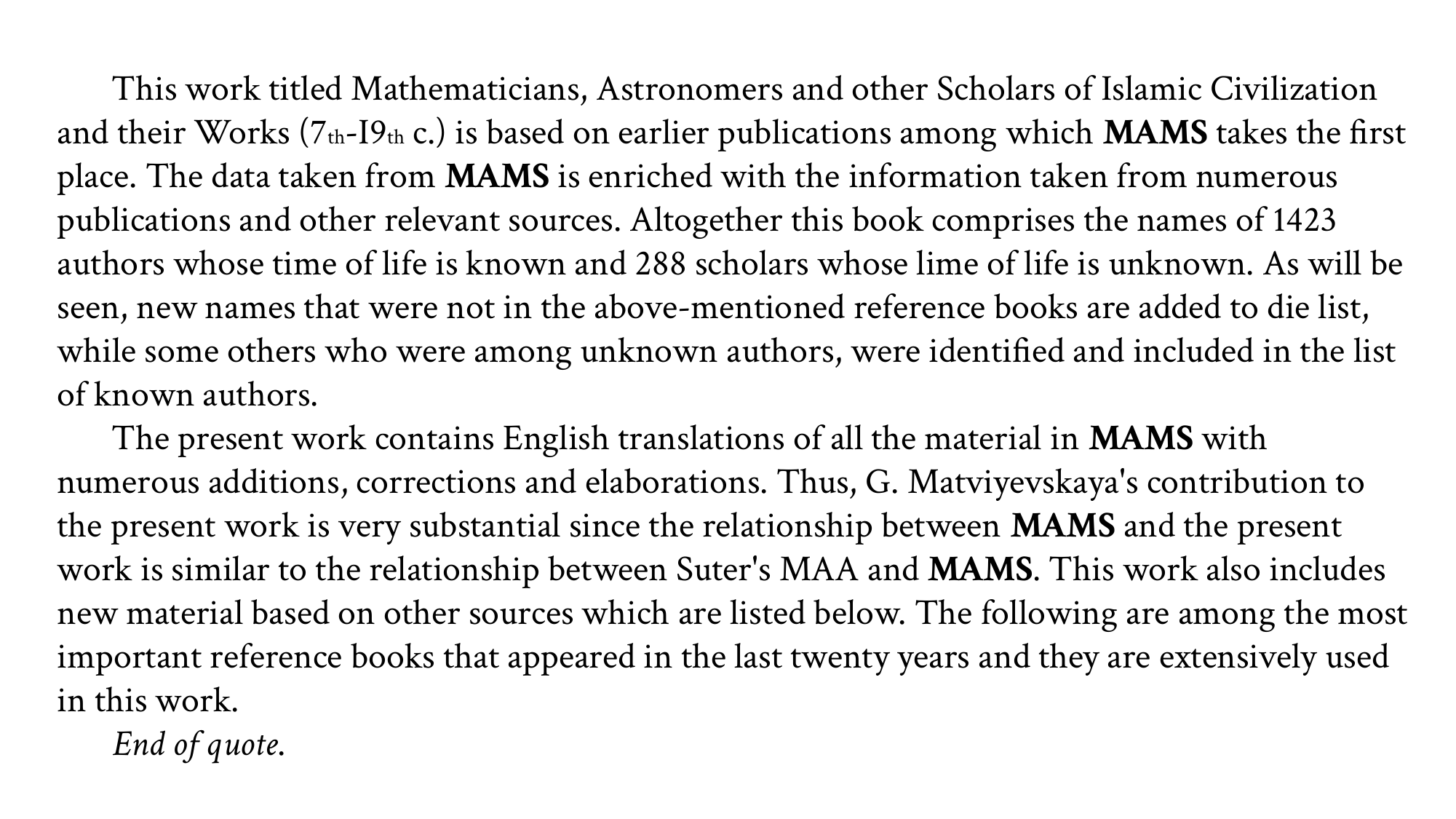

This work titled Mathematicians, Astronomers and other Scholars of Islamic Civilization and their Works (7th-I9th c.) is based on earlier publications among which MAMS takes the first place. The data taken from MAMS is enriched with the information taken from numerous publications and other relevant sources. Altogether this book comprises the names of 1423 authors whose time of life is known and 288 scholars whose lime of life is unknown. As will be seen, new names that were not in the above-mentioned reference books are added to die list, while some others who were among unknown authors, were identified and included in the list of known authors.
The present work contains English translations of all the material in MAMS with numerous additions, corrections and elaborations. Thus, G. Matviyevskaya's contribution to the present work is very substantial since the relationship between MAMS and the present work is similar to the relationship between Suter's MAA and MAMS. This work also includes new material based on other sources which are listed below. The following are among the most important reference books that appeared in the last twenty years and they are extensively used in this work.
End of quote.